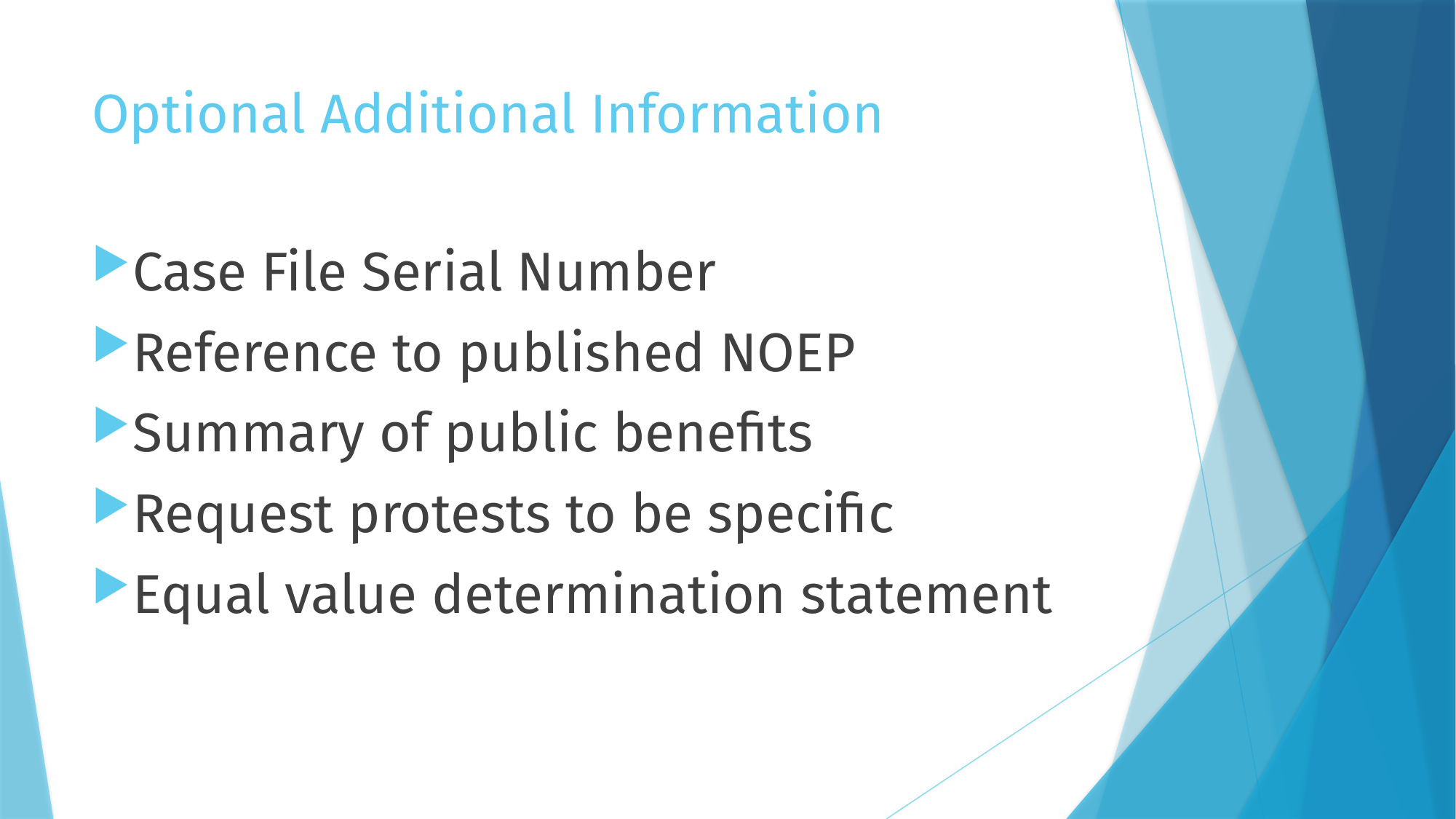

# Optional Additional Information
Case File Serial Number
Reference to published NOEP
Summary of public benefits
Request protests to be specific
Equal value determination statement